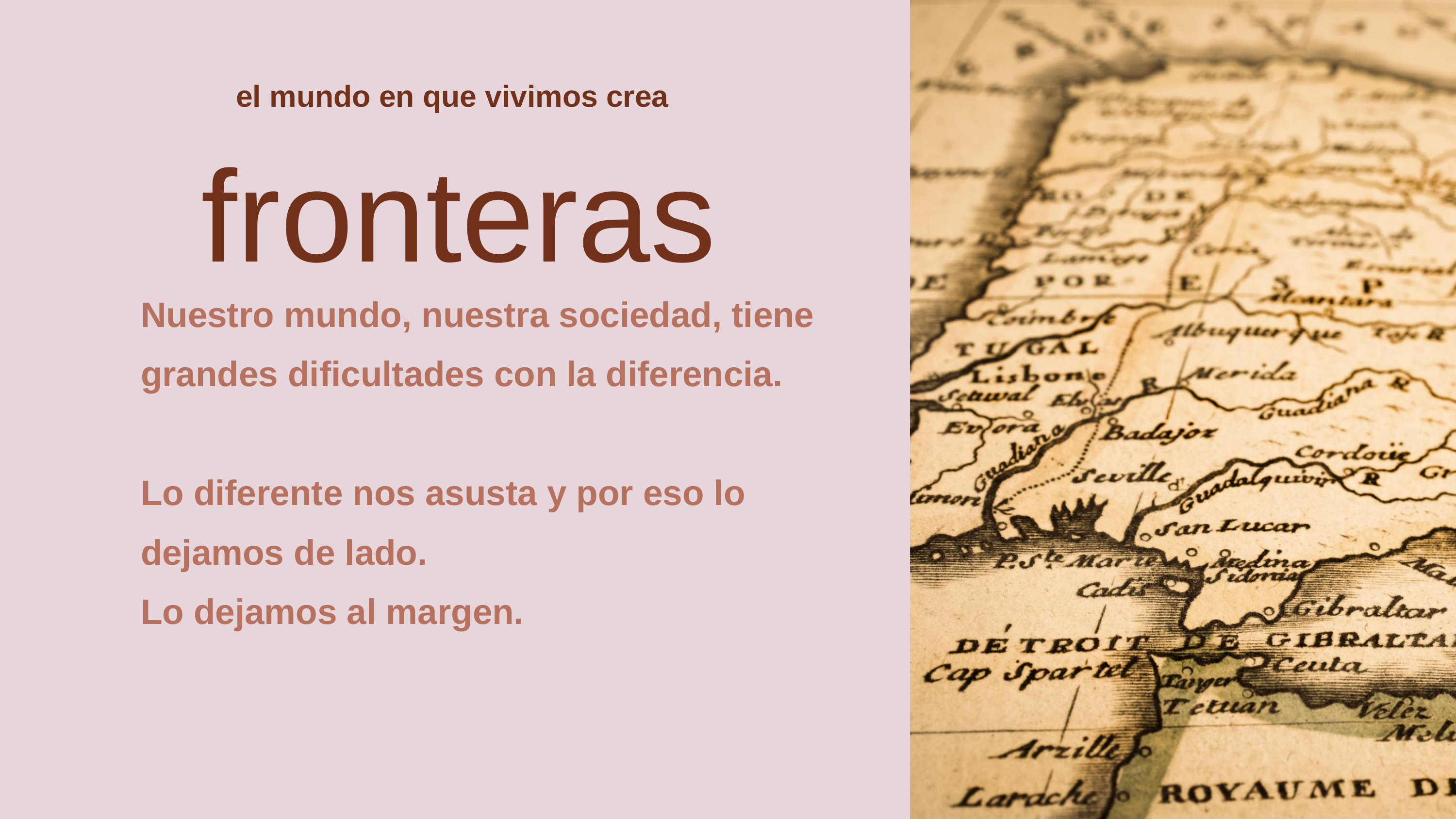

el mundo en que vivimos crea
fronteras
Nuestro mundo, nuestra sociedad, tiene grandes dificultades con la diferencia.

Lo diferente nos asusta y por eso lo dejamos de lado.
Lo dejamos al margen.